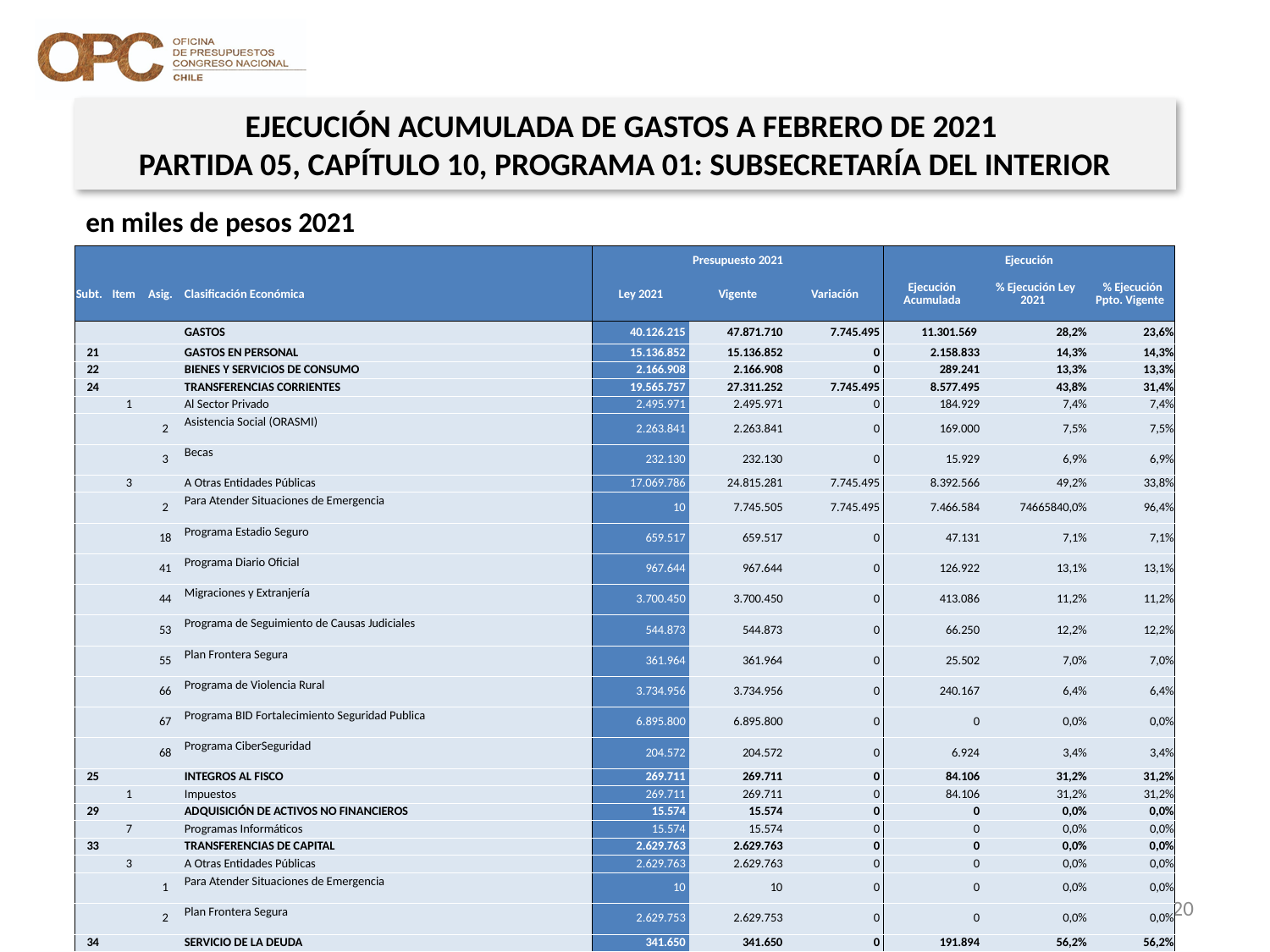

EJECUCIÓN ACUMULADA DE GASTOS A FEBRERO DE 2021
PARTIDA 05, CAPÍTULO 10, PROGRAMA 01: SUBSECRETARÍA DEL INTERIOR
en miles de pesos 2021
|  |  |  |  | Presupuesto 2021 |  |  | Ejecución |  |  |
| --- | --- | --- | --- | --- | --- | --- | --- | --- | --- |
| Subt. | Item | Asig. | Clasificación Económica | Ley 2021 | Vigente | Variación | Ejecución Acumulada | % Ejecución Ley 2021 | % Ejecución Ppto. Vigente |
|  |  |  | GASTOS | 40.126.215 | 47.871.710 | 7.745.495 | 11.301.569 | 28,2% | 23,6% |
| 21 |  |  | GASTOS EN PERSONAL | 15.136.852 | 15.136.852 | 0 | 2.158.833 | 14,3% | 14,3% |
| 22 |  |  | BIENES Y SERVICIOS DE CONSUMO | 2.166.908 | 2.166.908 | 0 | 289.241 | 13,3% | 13,3% |
| 24 |  |  | TRANSFERENCIAS CORRIENTES | 19.565.757 | 27.311.252 | 7.745.495 | 8.577.495 | 43,8% | 31,4% |
|  | 1 |  | Al Sector Privado | 2.495.971 | 2.495.971 | 0 | 184.929 | 7,4% | 7,4% |
|  |  | 2 | Asistencia Social (ORASMI) | 2.263.841 | 2.263.841 | 0 | 169.000 | 7,5% | 7,5% |
|  |  | 3 | Becas | 232.130 | 232.130 | 0 | 15.929 | 6,9% | 6,9% |
|  | 3 |  | A Otras Entidades Públicas | 17.069.786 | 24.815.281 | 7.745.495 | 8.392.566 | 49,2% | 33,8% |
|  |  | 2 | Para Atender Situaciones de Emergencia | 10 | 7.745.505 | 7.745.495 | 7.466.584 | 74665840,0% | 96,4% |
|  |  | 18 | Programa Estadio Seguro | 659.517 | 659.517 | 0 | 47.131 | 7,1% | 7,1% |
|  |  | 41 | Programa Diario Oficial | 967.644 | 967.644 | 0 | 126.922 | 13,1% | 13,1% |
|  |  | 44 | Migraciones y Extranjería | 3.700.450 | 3.700.450 | 0 | 413.086 | 11,2% | 11,2% |
|  |  | 53 | Programa de Seguimiento de Causas Judiciales | 544.873 | 544.873 | 0 | 66.250 | 12,2% | 12,2% |
|  |  | 55 | Plan Frontera Segura | 361.964 | 361.964 | 0 | 25.502 | 7,0% | 7,0% |
|  |  | 66 | Programa de Violencia Rural | 3.734.956 | 3.734.956 | 0 | 240.167 | 6,4% | 6,4% |
|  |  | 67 | Programa BID Fortalecimiento Seguridad Publica | 6.895.800 | 6.895.800 | 0 | 0 | 0,0% | 0,0% |
|  |  | 68 | Programa CiberSeguridad | 204.572 | 204.572 | 0 | 6.924 | 3,4% | 3,4% |
| 25 |  |  | INTEGROS AL FISCO | 269.711 | 269.711 | 0 | 84.106 | 31,2% | 31,2% |
|  | 1 |  | Impuestos | 269.711 | 269.711 | 0 | 84.106 | 31,2% | 31,2% |
| 29 |  |  | ADQUISICIÓN DE ACTIVOS NO FINANCIEROS | 15.574 | 15.574 | 0 | 0 | 0,0% | 0,0% |
|  | 7 |  | Programas Informáticos | 15.574 | 15.574 | 0 | 0 | 0,0% | 0,0% |
| 33 |  |  | TRANSFERENCIAS DE CAPITAL | 2.629.763 | 2.629.763 | 0 | 0 | 0,0% | 0,0% |
|  | 3 |  | A Otras Entidades Públicas | 2.629.763 | 2.629.763 | 0 | 0 | 0,0% | 0,0% |
|  |  | 1 | Para Atender Situaciones de Emergencia | 10 | 10 | 0 | 0 | 0,0% | 0,0% |
|  |  | 2 | Plan Frontera Segura | 2.629.753 | 2.629.753 | 0 | 0 | 0,0% | 0,0% |
| 34 |  |  | SERVICIO DE LA DEUDA | 341.650 | 341.650 | 0 | 191.894 | 56,2% | 56,2% |
|  | 4 |  | Intereses Deuda Externa | 243.513 | 243.513 | 0 | 0 | 0,0% | 0,0% |
|  | 6 |  | Otros Gastos Financieros Deuda Externa | 98.137 | 98.137 | 0 | 0 | 0,0% | 0,0% |
|  | 7 |  | Deuda Flotante | 0 | 0 | 0 | 191.894 | - | 0% |
20